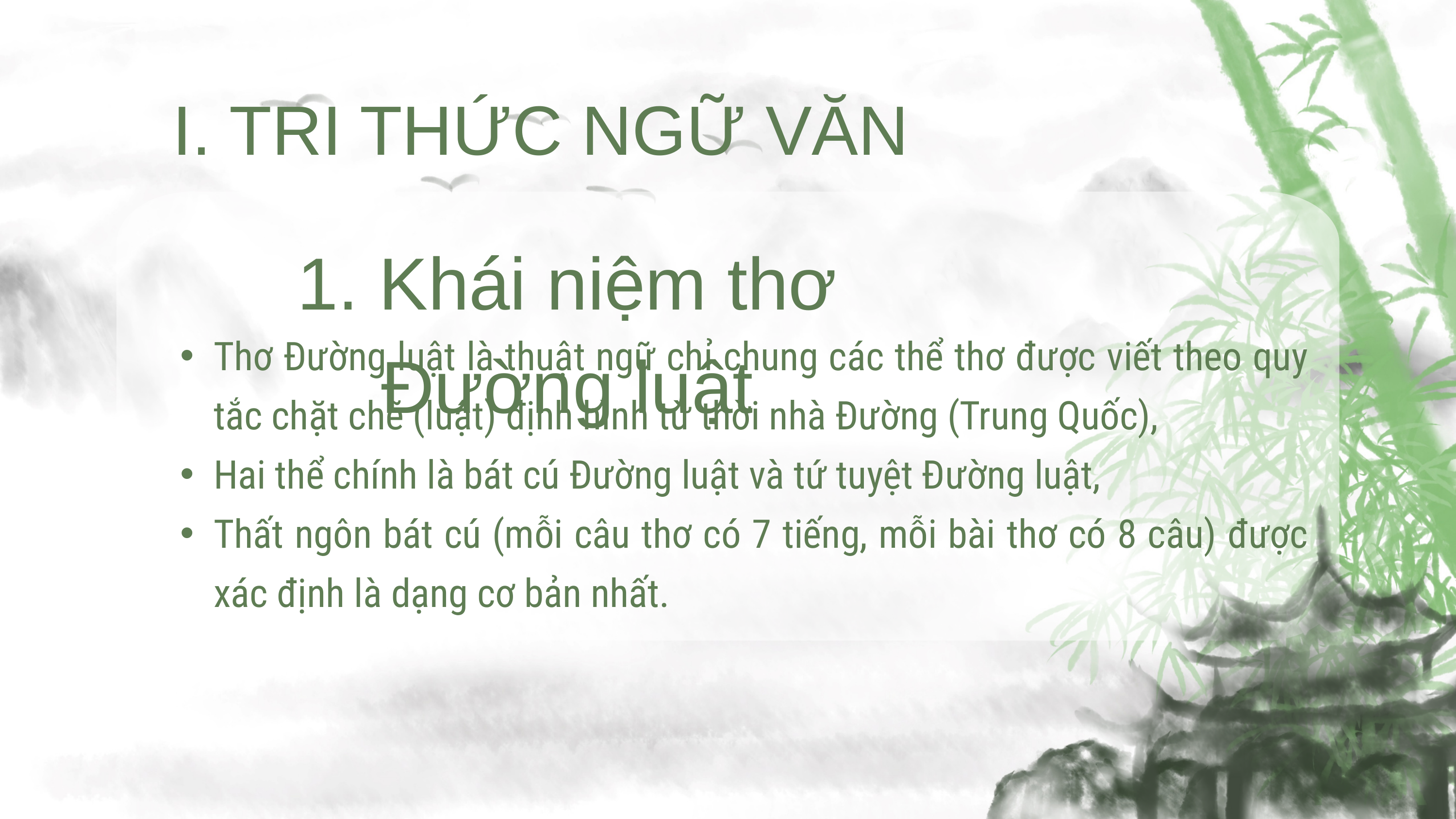

I. TRI THỨC NGỮ VĂN

1. Khái niệm thơ Đường luật
Thơ Đường luật là thuật ngữ chỉ chung các thể thơ được viết theo quy tắc chặt chẽ (luật) định hình từ thời nhà Đường (Trung Quốc),
Hai thể chính là bát cú Đường luật và tứ tuyệt Đường luật,
Thất ngôn bát cú (mỗi câu thơ có 7 tiếng, mỗi bài thơ có 8 câu) được xác định là dạng cơ bản nhất.